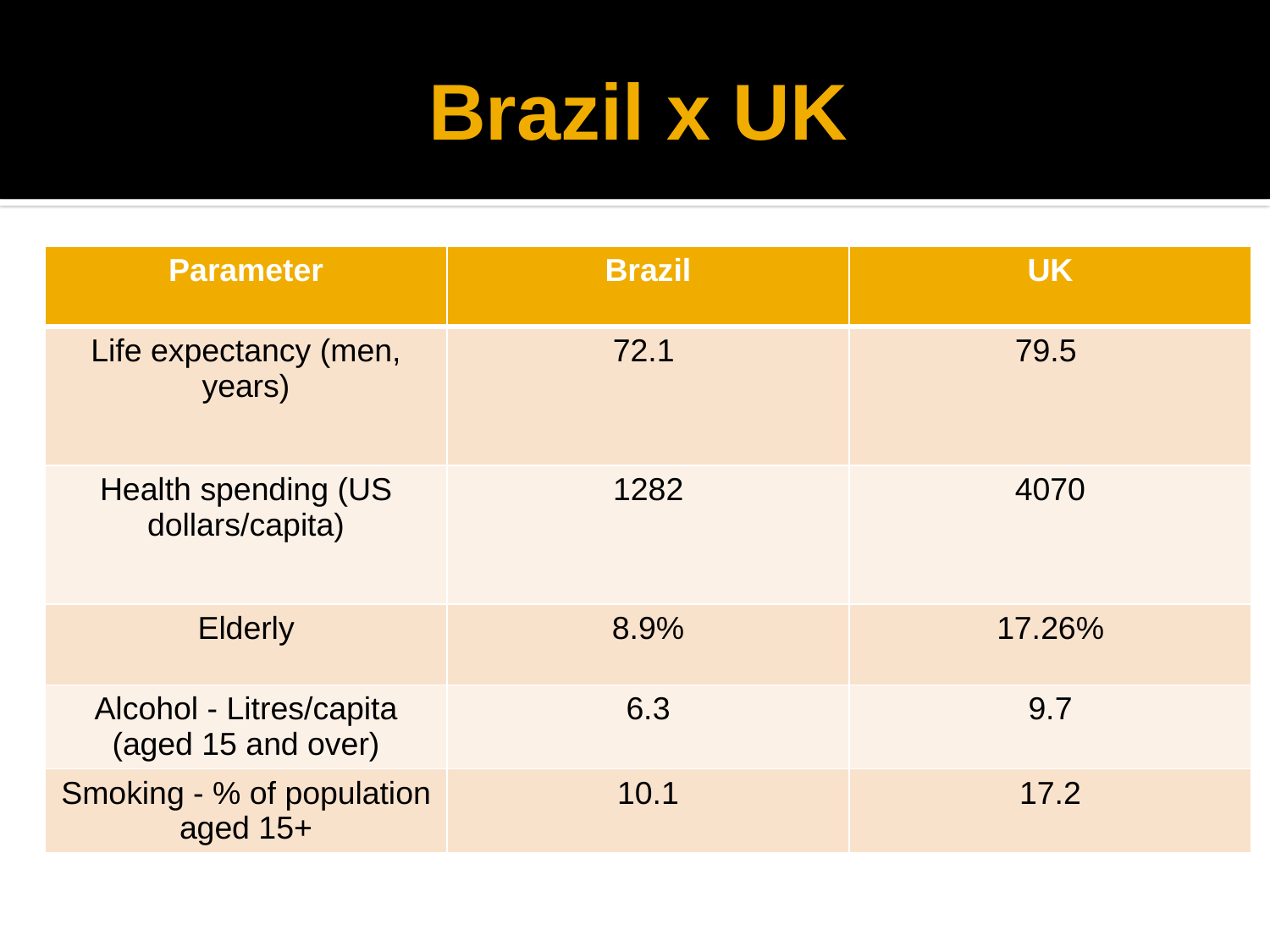

# Brazil x UK
| Parameter | Brazil | UK |
| --- | --- | --- |
| Life expectancy (men, years) | 72.1 | 79.5 |
| Health spending (US dollars/capita) | 1282 | 4070 |
| Elderly | 8.9% | 17.26% |
| Alcohol - Litres/capita (aged 15 and over) | 6.3 | 9.7 |
| Smoking - % of population aged 15+ | 10.1 | 17.2 |